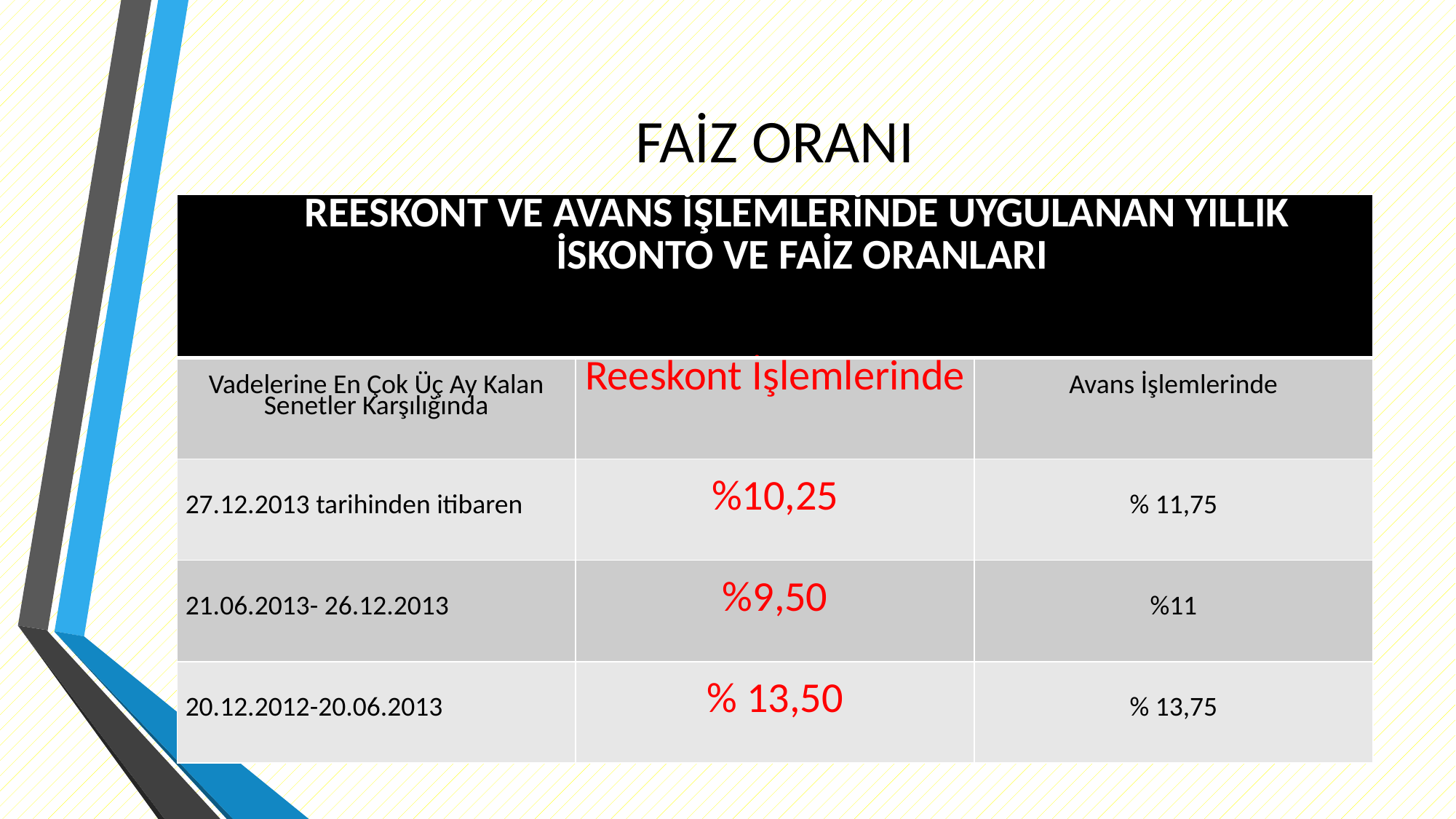

# FAİZ ORANI
| REESKONT VE AVANS İŞLEMLERİNDE UYGULANAN YILLIK İSKONTO VE FAİZ ORANLARI |  |  |
| --- | --- | --- |
| Vadelerine En Çok Üç Ay Kalan Senetler Karşılığında | Reeskont İşlemlerinde | Avans İşlemlerinde |
| 27.12.2013 tarihinden itibaren | %10,25 | % 11,75 |
| 21.06.2013- 26.12.2013 | %9,50 | %11 |
| 20.12.2012-20.06.2013 | % 13,50 | % 13,75 |
70